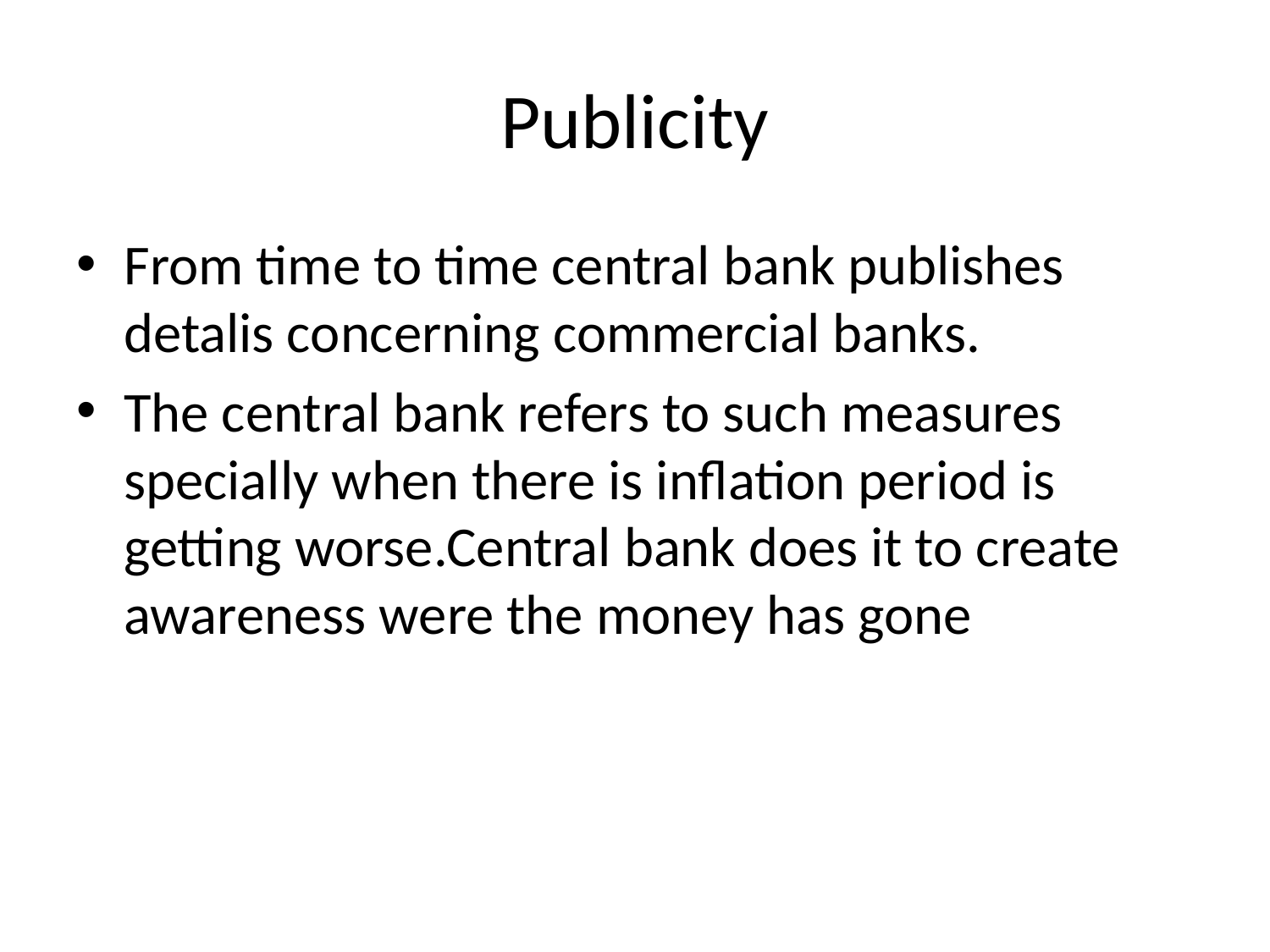

# Publicity
From time to time central bank publishes detalis concerning commercial banks.
The central bank refers to such measures specially when there is inflation period is getting worse.Central bank does it to create awareness were the money has gone